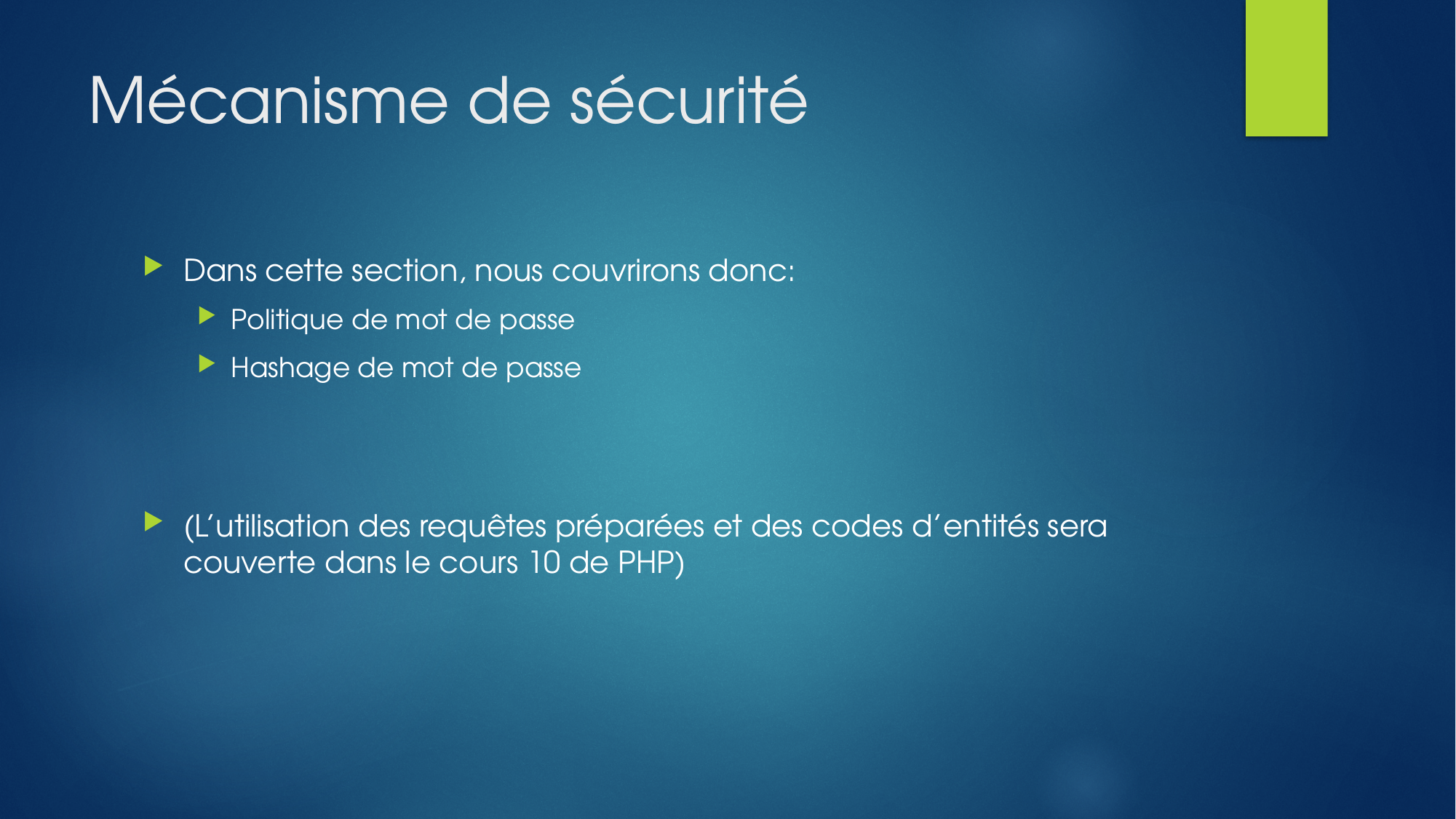

# Mécanisme de sécurité
Dans cette section, nous couvrirons donc:
Politique de mot de passe
Hashage de mot de passe

(L’utilisation des requêtes préparées et des codes d’entités sera couverte dans le cours 10 de PHP)